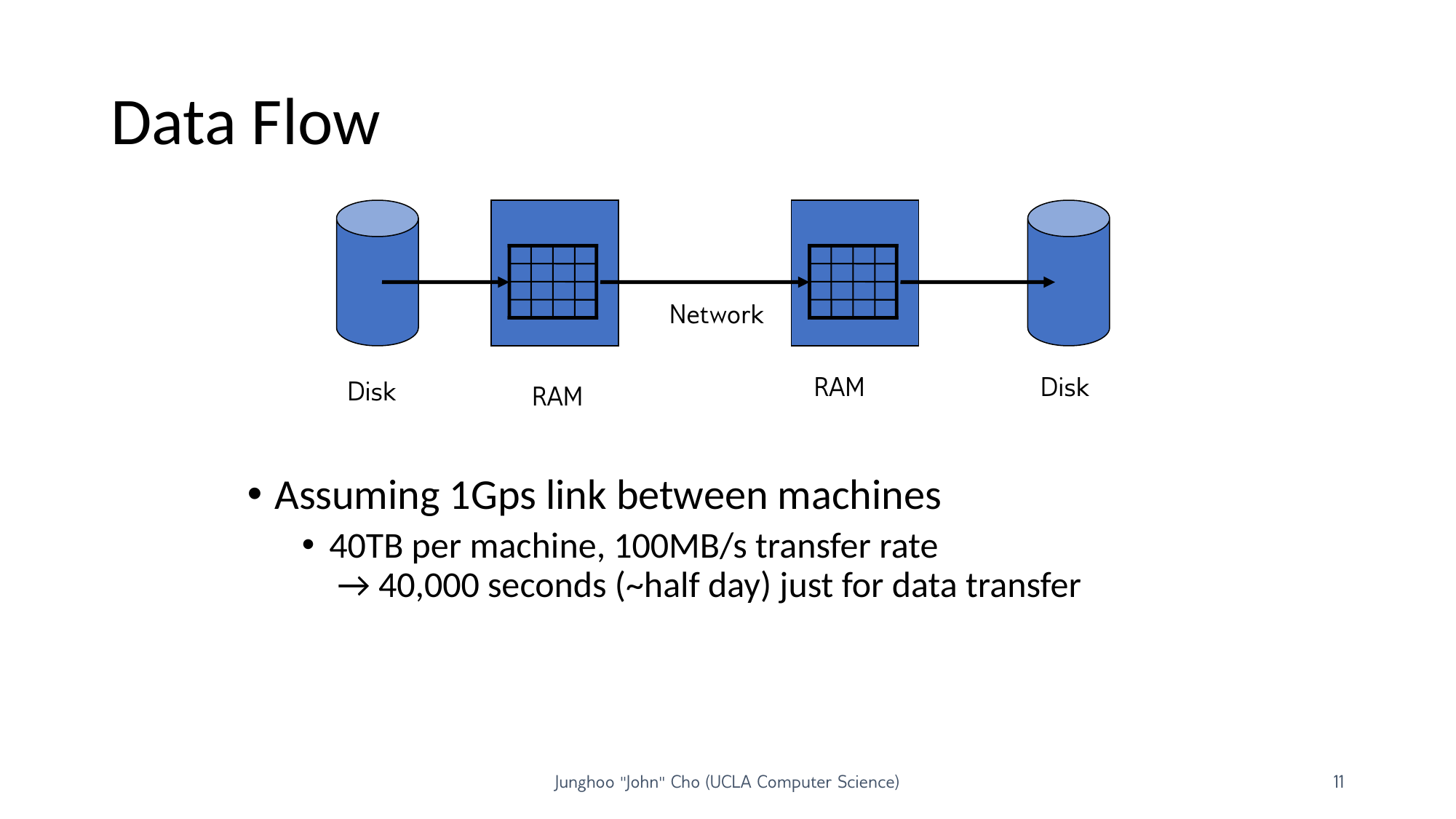

# Data Flow

Assuming 1Gps link between machines
40TB per machine, 100MB/s transfer rate
 → 40,000 seconds (~half day) just for data transfer

Network
RAM
Disk
Disk
RAM
Junghoo "John" Cho (UCLA Computer Science)
11